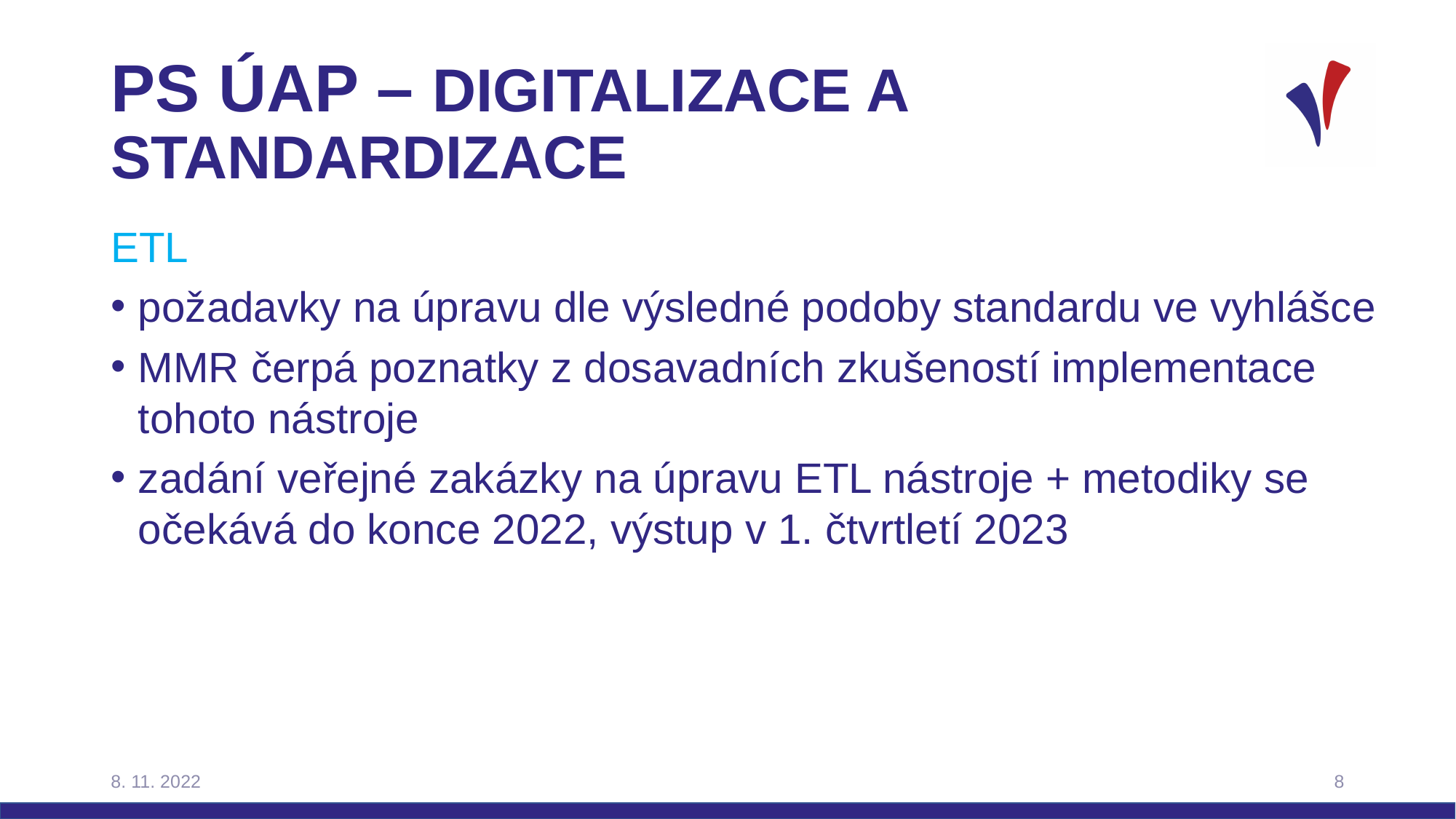

# PS ÚAP – Digitalizace a standardizace
ETL
požadavky na úpravu dle výsledné podoby standardu ve vyhlášce
MMR čerpá poznatky z dosavadních zkušeností implementace tohoto nástroje
zadání veřejné zakázky na úpravu ETL nástroje + metodiky se očekává do konce 2022, výstup v 1. čtvrtletí 2023
8. 11. 2022
8